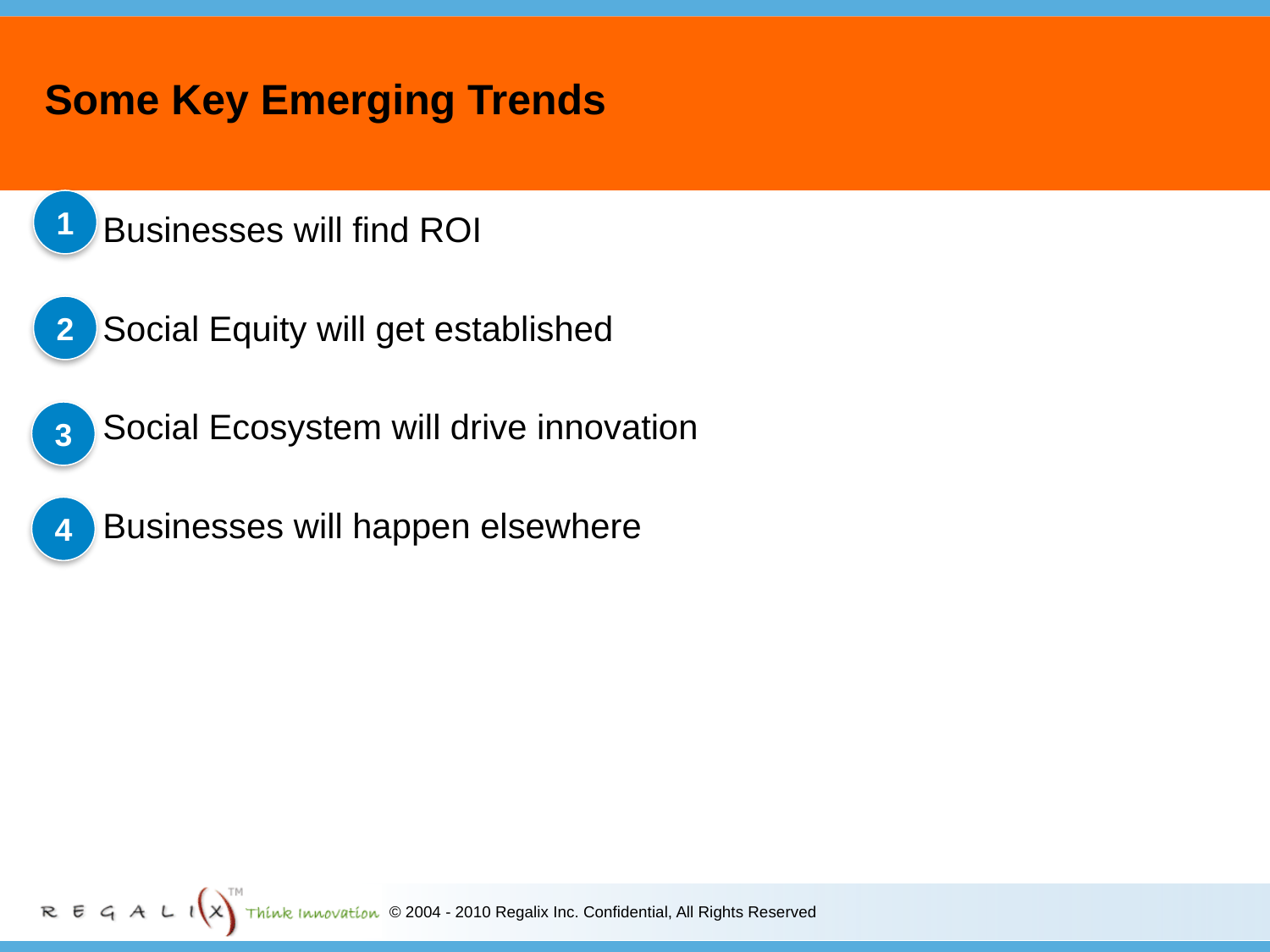

# Some Key Emerging Trends
1
      Businesses will find ROI

      Social Equity will get established

      Social Ecosystem will drive innovation

      Businesses will happen elsewhere

2
3
4